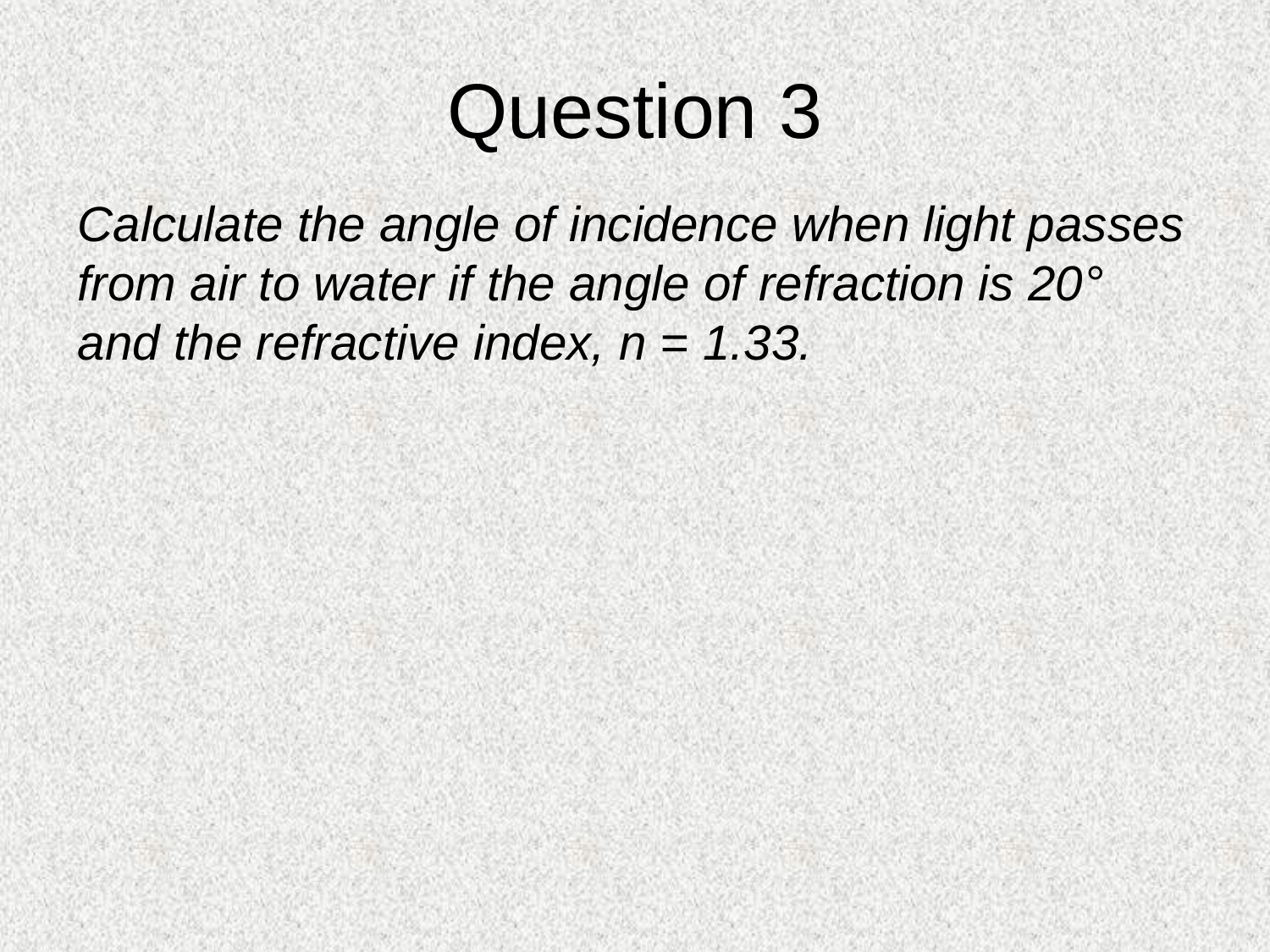

# Question 3
Calculate the angle of incidence when light passes from air to water if the angle of refraction is 20° and the refractive index, n = 1.33.